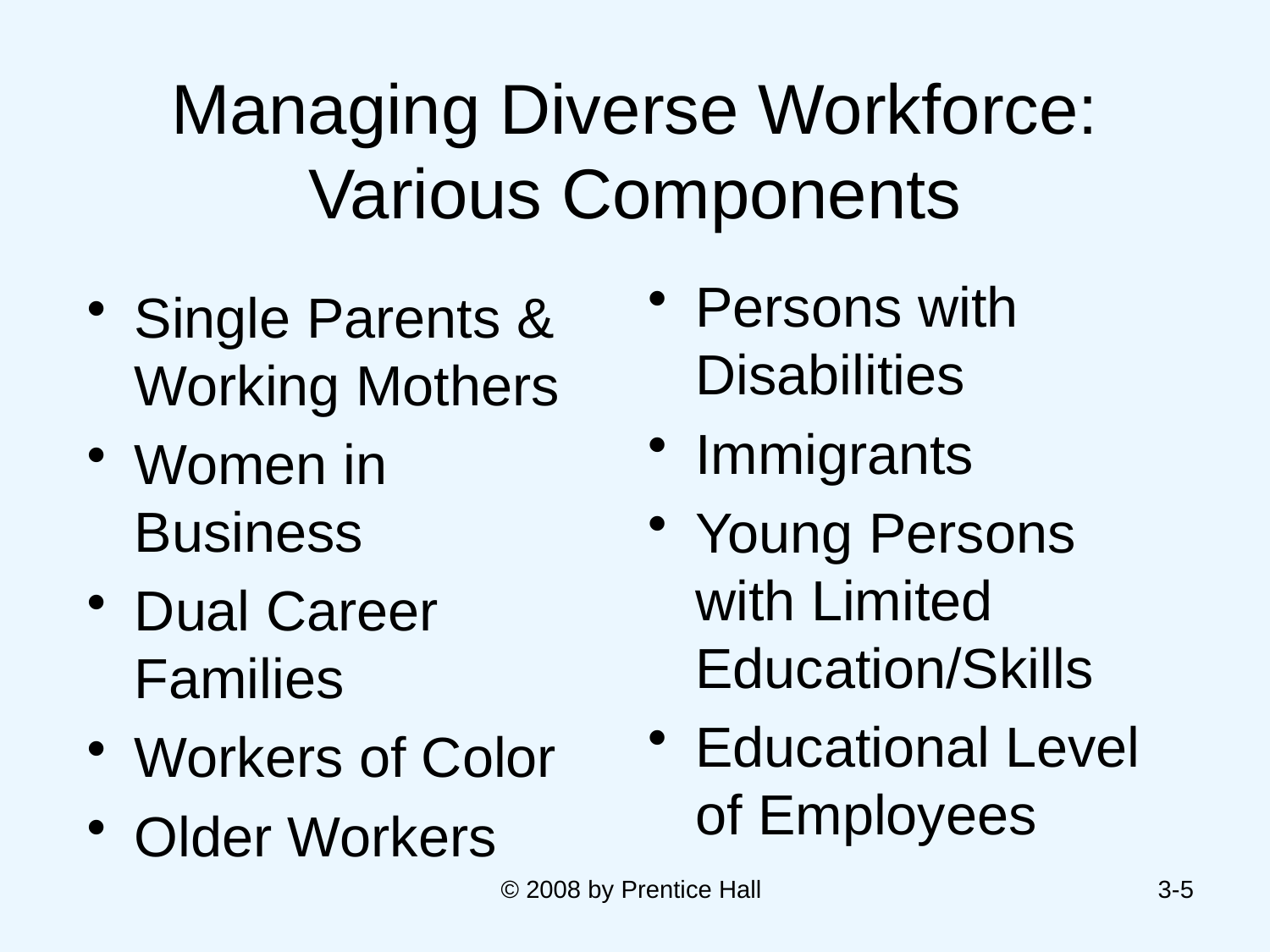

# Managing Diverse Workforce: Various Components
Persons with Disabilities
Immigrants
Young Persons with Limited Education/Skills
Educational Level of Employees
Single Parents & Working Mothers
Women in Business
Dual Career Families
Workers of Color
Older Workers
© 2008 by Prentice Hall
3-5